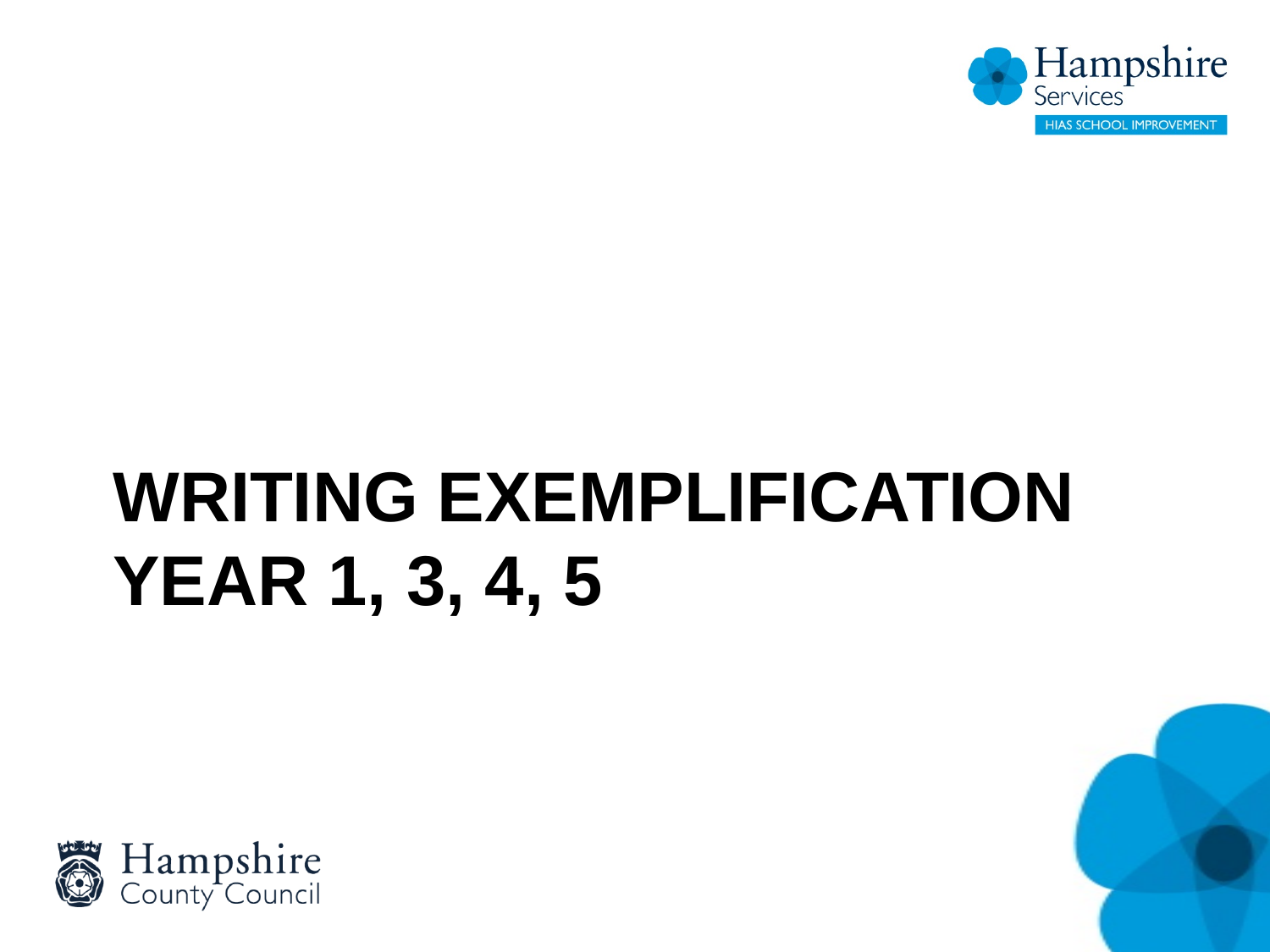

# Writing exemplification Year 1, 3, 4, 5